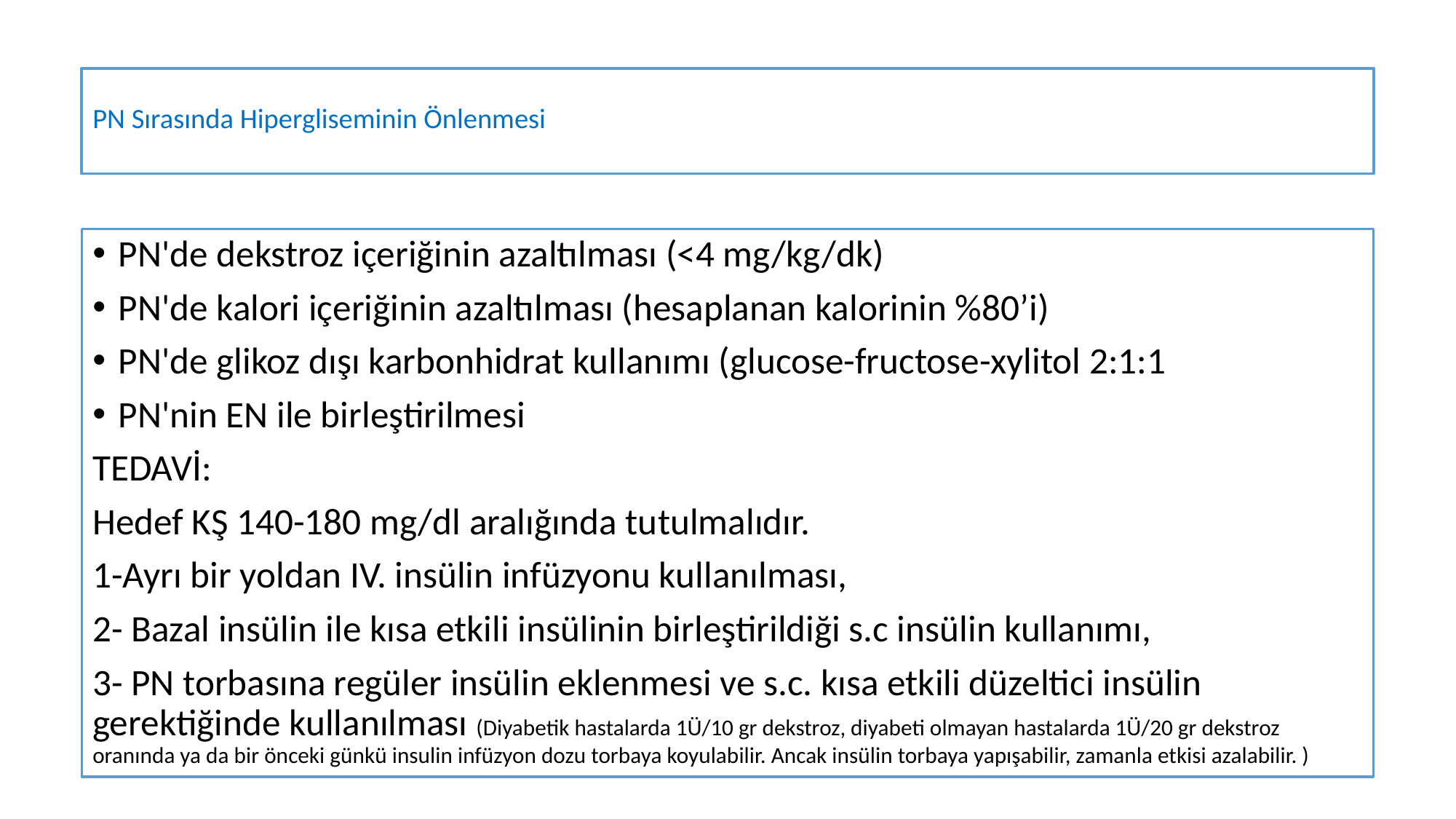

# PN Sırasında Hipergliseminin Önlenmesi
PN'de dekstroz içeriğinin azaltılması (<4 mg/kg/dk)
PN'de kalori içeriğinin azaltılması (hesaplanan kalorinin %80’i)
PN'de glikoz dışı karbonhidrat kullanımı (glucose-fructose-xylitol 2:1:1
PN'nin EN ile birleştirilmesi
TEDAVİ:
Hedef KŞ 140-180 mg/dl aralığında tutulmalıdır.
1-Ayrı bir yoldan IV. insülin infüzyonu kullanılması,
2- Bazal insülin ile kısa etkili insülinin birleştirildiği s.c insülin kullanımı,
3- PN torbasına regüler insülin eklenmesi ve s.c. kısa etkili düzeltici insülin gerektiğinde kullanılması (Diyabetik hastalarda 1Ü/10 gr dekstroz, diyabeti olmayan hastalarda 1Ü/20 gr dekstroz oranında ya da bir önceki günkü insulin infüzyon dozu torbaya koyulabilir. Ancak insülin torbaya yapışabilir, zamanla etkisi azalabilir. )